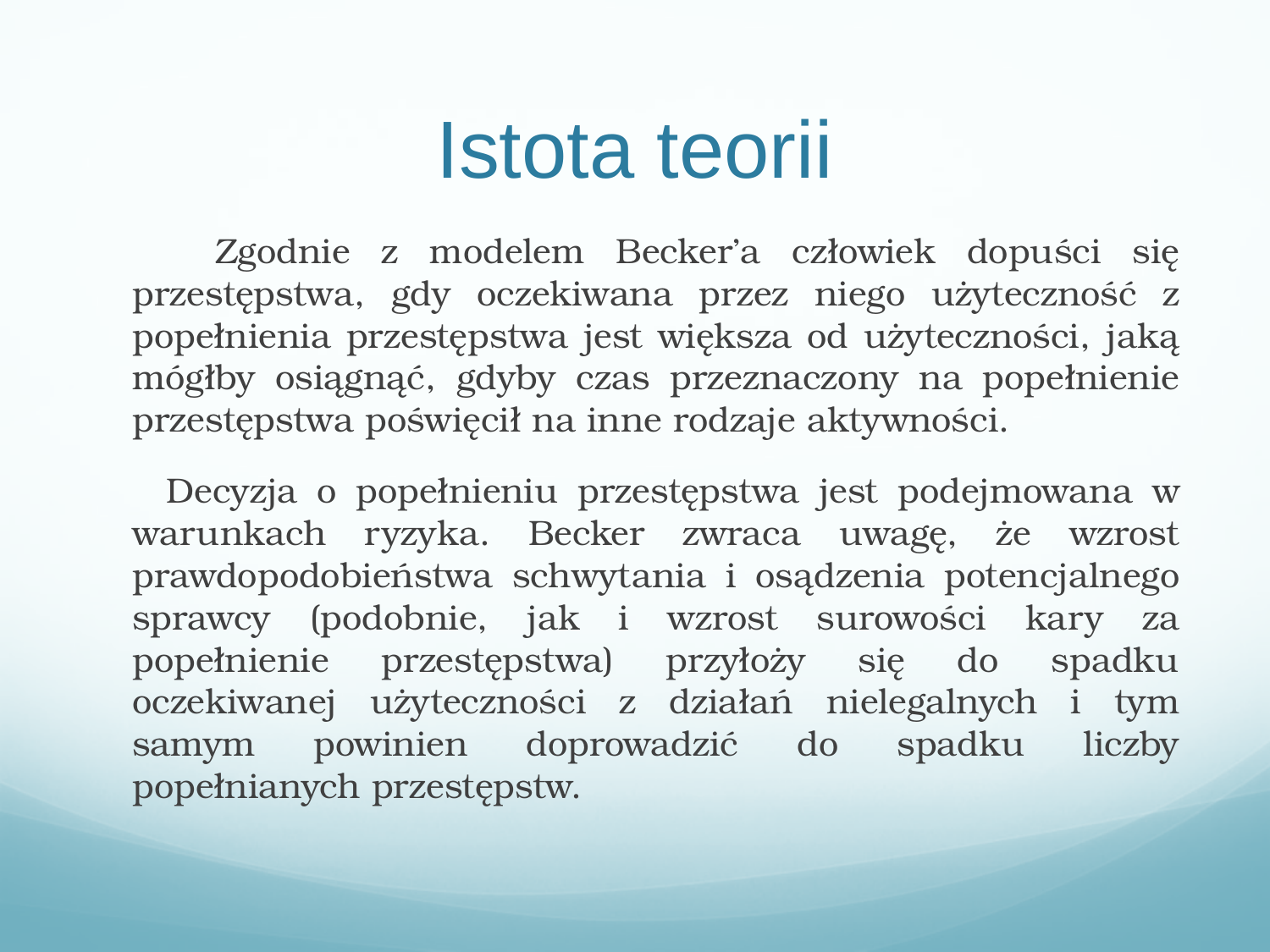

# Istota teorii
    Zgodnie z modelem Becker’a człowiek dopuści się przestępstwa, gdy oczekiwana przez niego użyteczność z popełnienia przestępstwa jest większa od użyteczności, jaką mógłby osiągnąć, gdyby czas przeznaczony na popełnienie przestępstwa poświęcił na inne rodzaje aktywności.
    Decyzja o popełnieniu przestępstwa jest podejmowana w warunkach ryzyka. Becker zwraca uwagę, że wzrost prawdopodobieństwa schwytania i osądzenia potencjalnego sprawcy (podobnie, jak i wzrost surowości kary za popełnienie przestępstwa) przyłoży się do spadku oczekiwanej użyteczności z działań nielegalnych i tym samym powinien doprowadzić do spadku liczby popełnianych przestępstw.